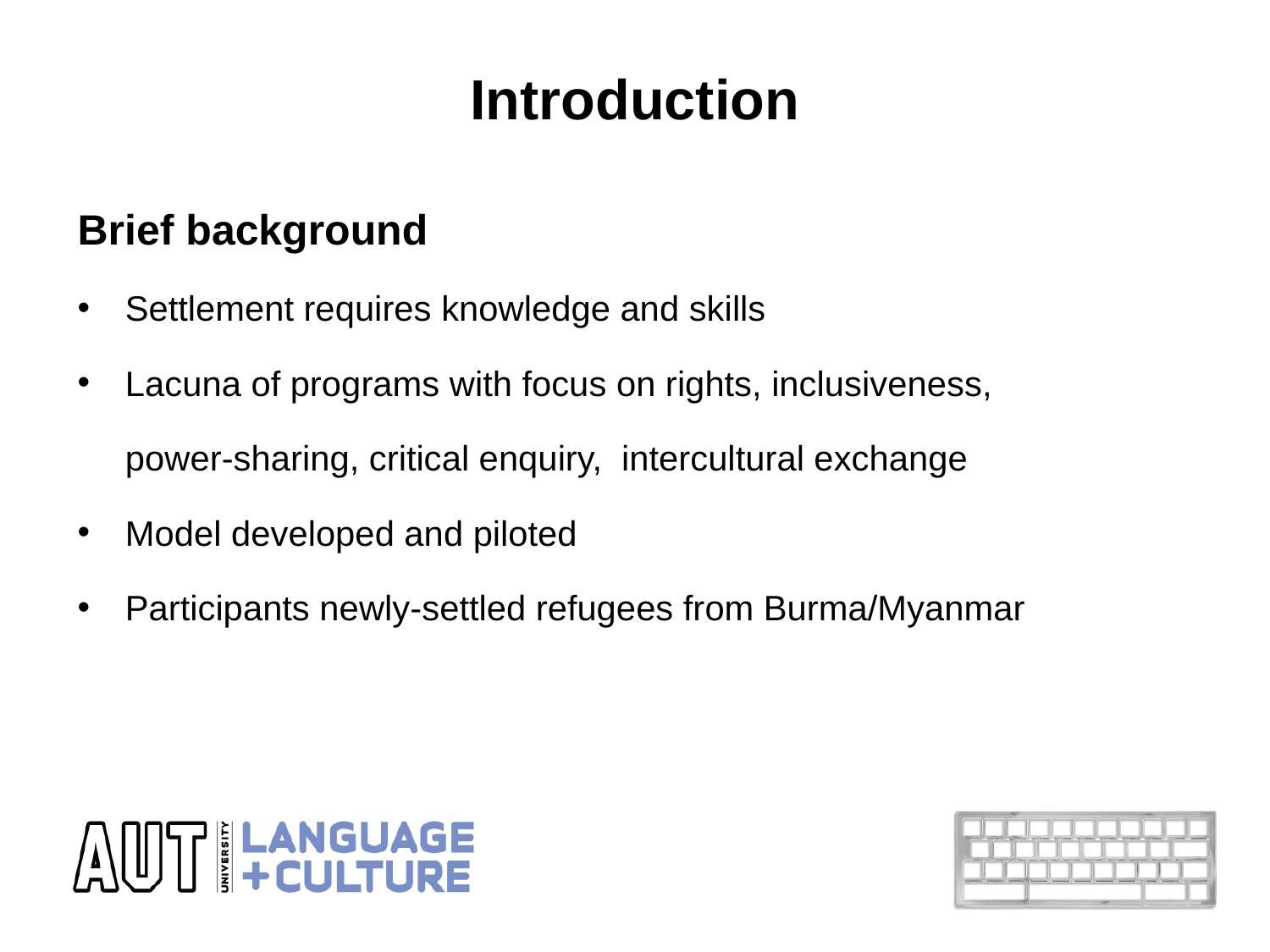

# Introduction
Brief background
Settlement requires knowledge and skills
Lacuna of programs with focus on rights, inclusiveness,
	power-sharing, critical enquiry,  intercultural exchange
Model developed and piloted
Participants newly-settled refugees from Burma/Myanmar